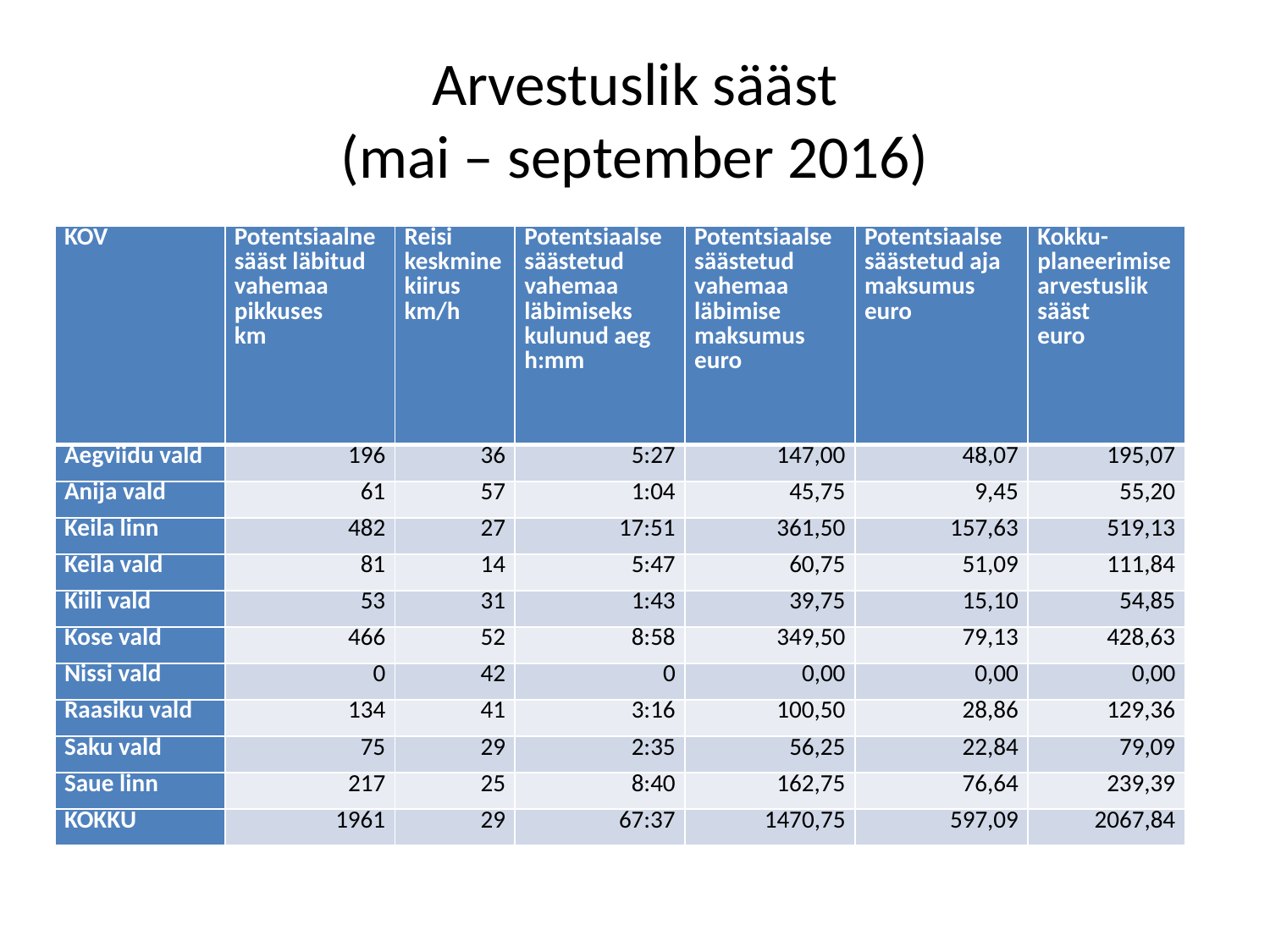

# Arvestuslik sääst (mai – september 2016)
| KOV | Potentsiaalne sääst läbitud vahemaa pikkuses km | Reisi keskmine kiirus km/h | Potentsiaalse säästetud vahemaa läbimiseks kulunud aeg h:mm | Potentsiaalse säästetud vahemaa läbimise maksumus euro | Potentsiaalse säästetud aja maksumus euro | Kokku-planeerimise arvestuslik sääst euro |
| --- | --- | --- | --- | --- | --- | --- |
| Aegviidu vald | 196 | 36 | 5:27 | 147,00 | 48,07 | 195,07 |
| Anija vald | 61 | 57 | 1:04 | 45,75 | 9,45 | 55,20 |
| Keila linn | 482 | 27 | 17:51 | 361,50 | 157,63 | 519,13 |
| Keila vald | 81 | 14 | 5:47 | 60,75 | 51,09 | 111,84 |
| Kiili vald | 53 | 31 | 1:43 | 39,75 | 15,10 | 54,85 |
| Kose vald | 466 | 52 | 8:58 | 349,50 | 79,13 | 428,63 |
| Nissi vald | 0 | 42 | 0 | 0,00 | 0,00 | 0,00 |
| Raasiku vald | 134 | 41 | 3:16 | 100,50 | 28,86 | 129,36 |
| Saku vald | 75 | 29 | 2:35 | 56,25 | 22,84 | 79,09 |
| Saue linn | 217 | 25 | 8:40 | 162,75 | 76,64 | 239,39 |
| KOKKU | 1961 | 29 | 67:37 | 1470,75 | 597,09 | 2067,84 |